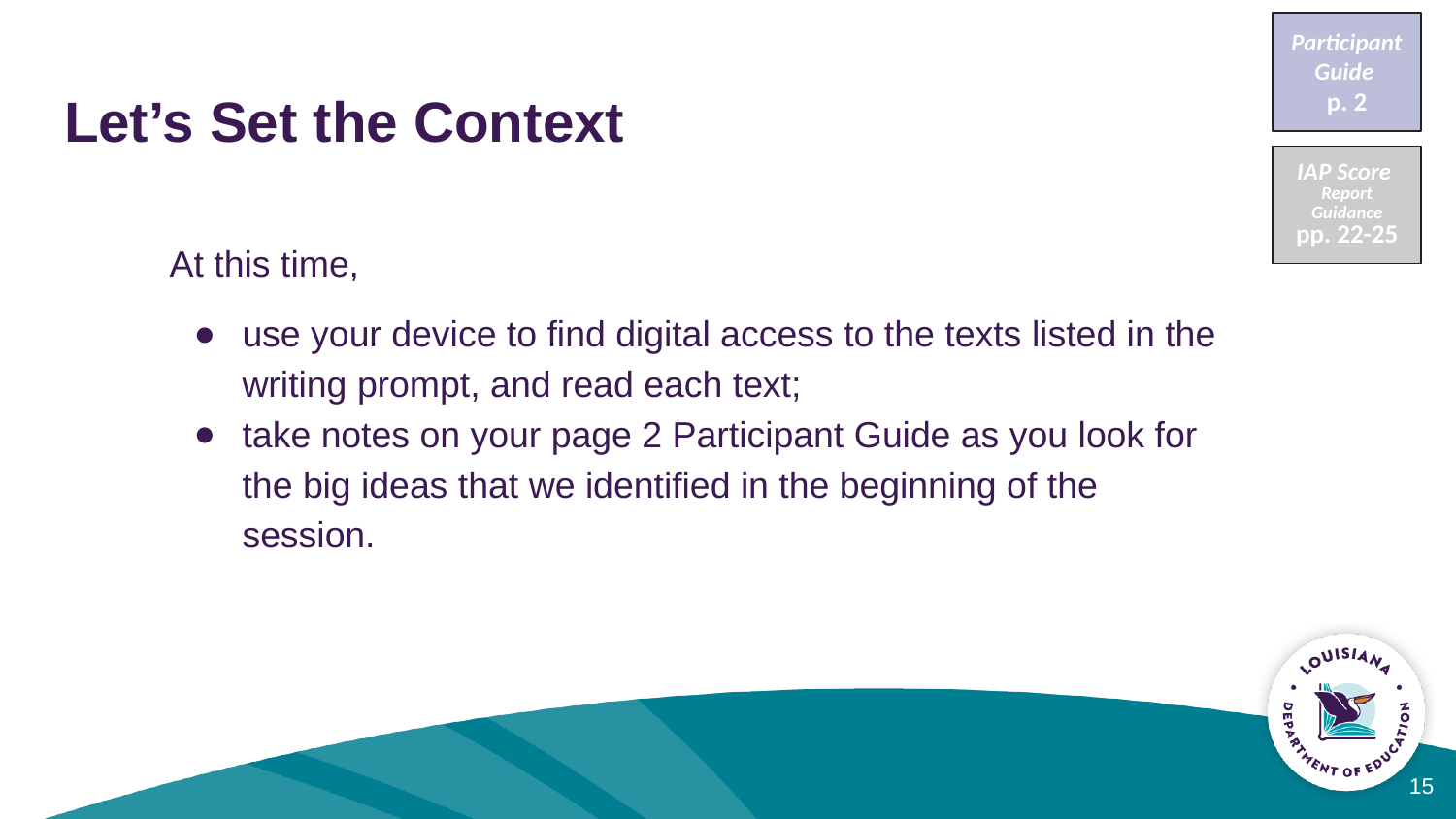

Participant Guide
p. 2
# Let’s Set the Context

IAP Score
Report Guidance
pp. 22-25

At this time,
use your device to find digital access to the texts listed in the writing prompt, and read each text;
take notes on your page 2 Participant Guide as you look for the big ideas that we identified in the beginning of the session.

15